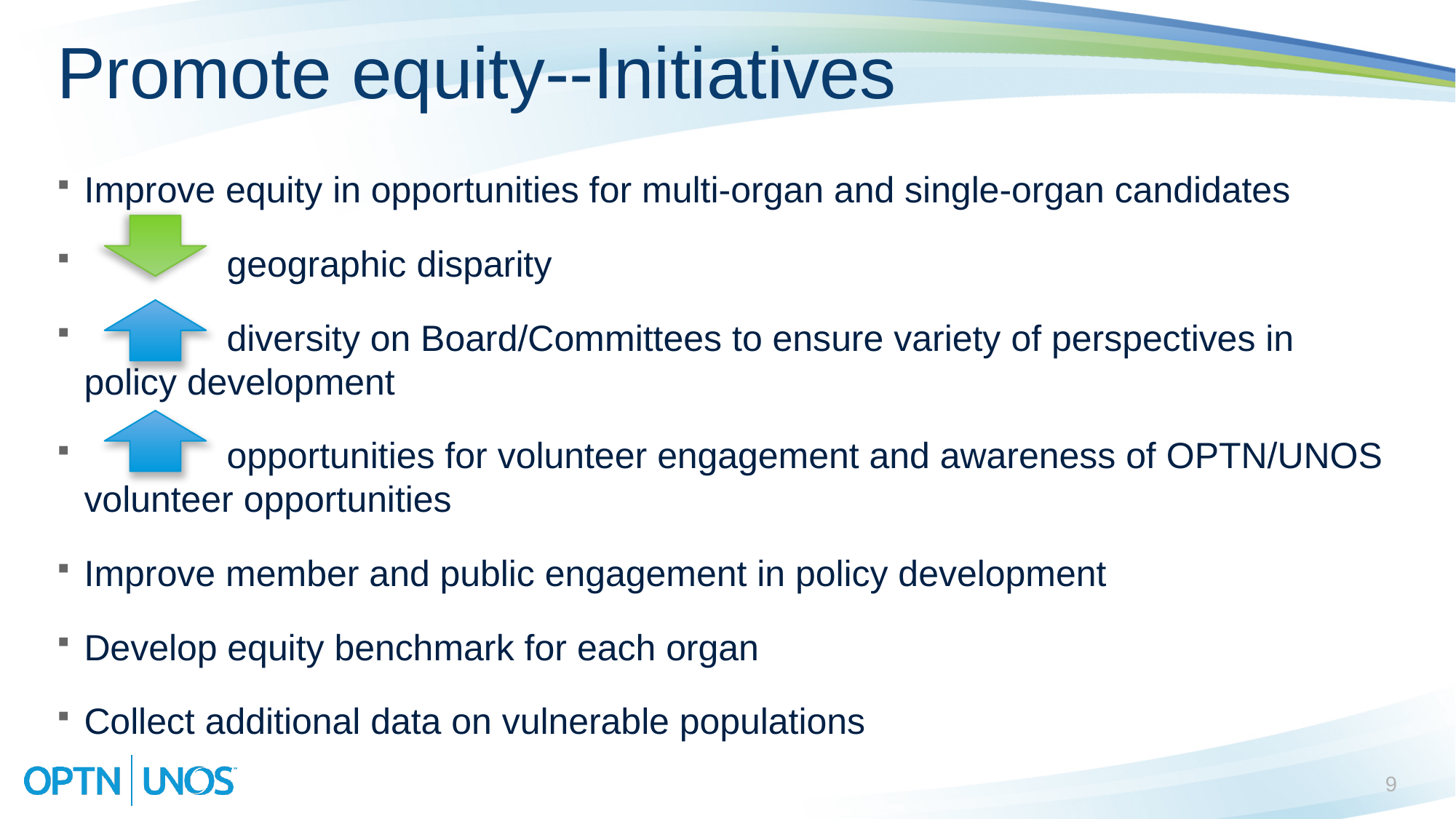

# Promote equity--Initiatives
Improve equity in opportunities for multi-organ and single-organ candidates
              geographic disparity
              diversity on Board/Committees to ensure variety of perspectives in policy development
              opportunities for volunteer engagement and awareness of OPTN/UNOS volunteer opportunities
Improve member and public engagement in policy development
Develop equity benchmark for each organ
Collect additional data on vulnerable populations

9